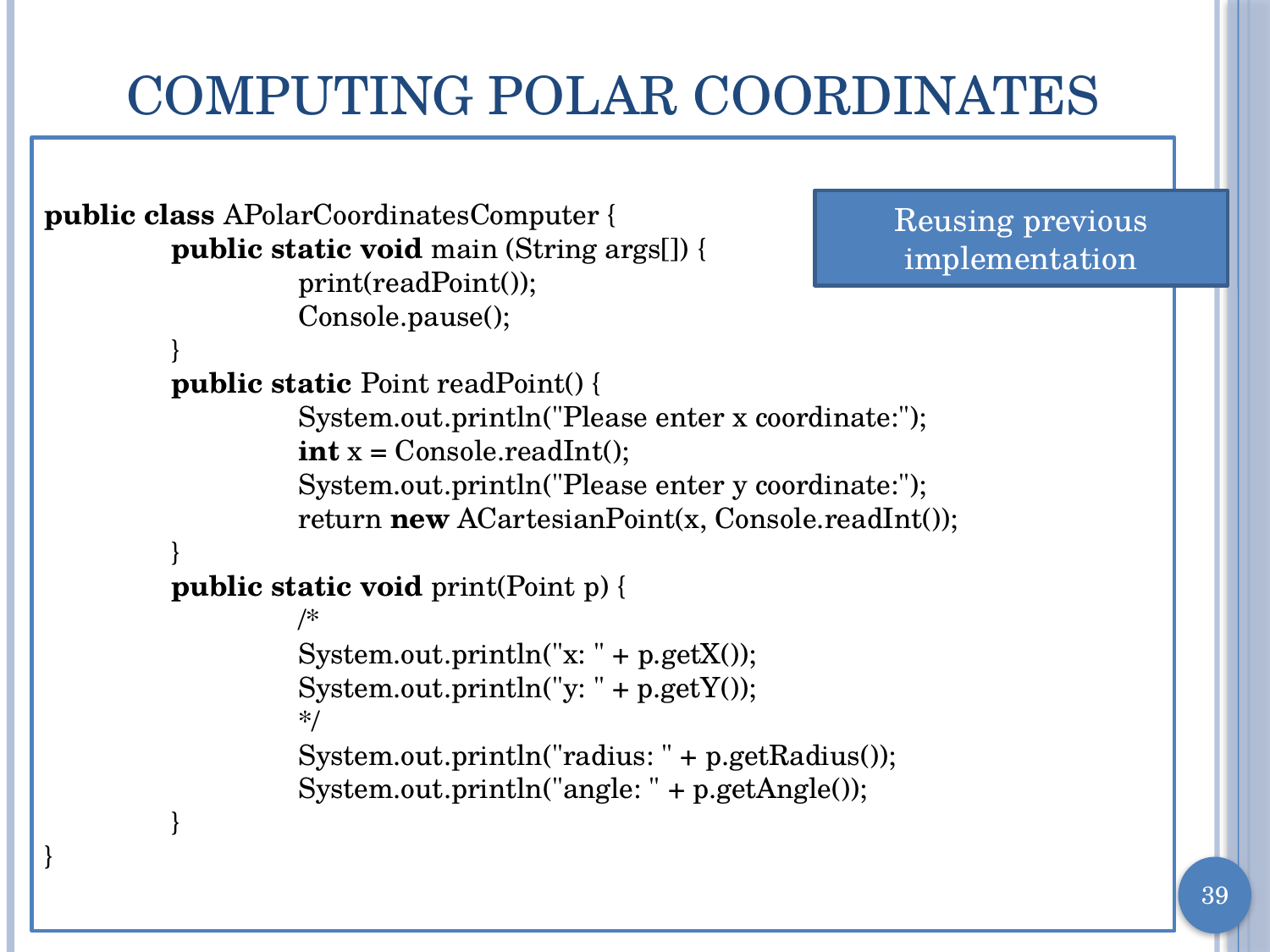

# Computing Polar Coordinates
public class APolarCoordinatesComputer {
	public static void main (String args[]) {
		print(readPoint());
		Console.pause();
	}
	public static Point readPoint() {
		System.out.println("Please enter x coordinate:");
		int x = Console.readInt();
		System.out.println("Please enter y coordinate:");
		return new ACartesianPoint(x, Console.readInt());
	}
	public static void print(Point p) {
		/*
		System.out.println("x: " + p.getX());
		System.out.println("y: " + p.getY());
		*/
		System.out.println("radius: " + p.getRadius());
		System.out.println("angle: " + p.getAngle());
	}
}
Reusing previous implementation